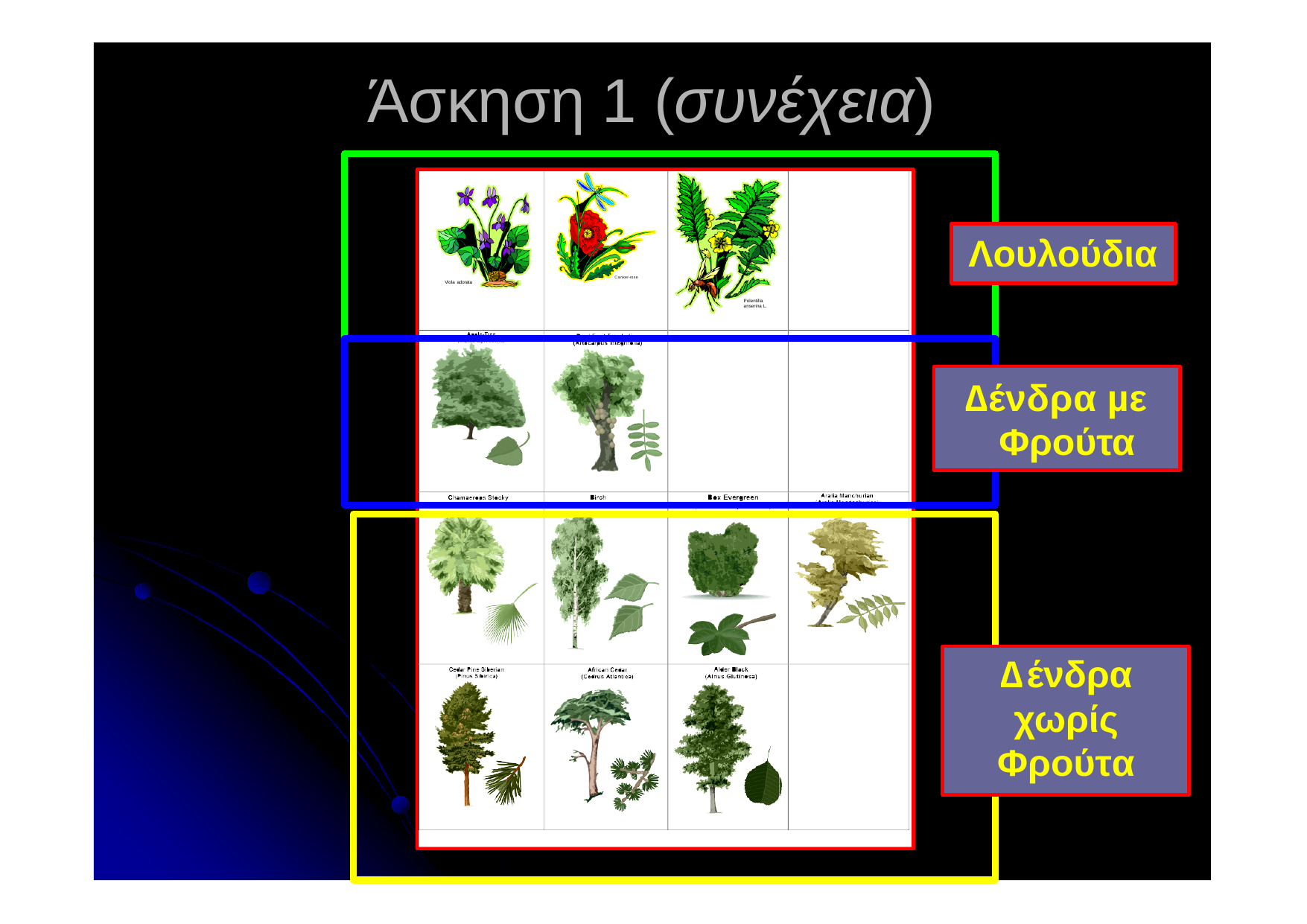

# Άσκηση 1 (συνέχεια)

Λουλούδια
Canker-rose
Viola adorata
Polentilla  anserina L.

∆ένδρα µε  Φρούτα

∆ένδρα  χωρίς  Φρούτα